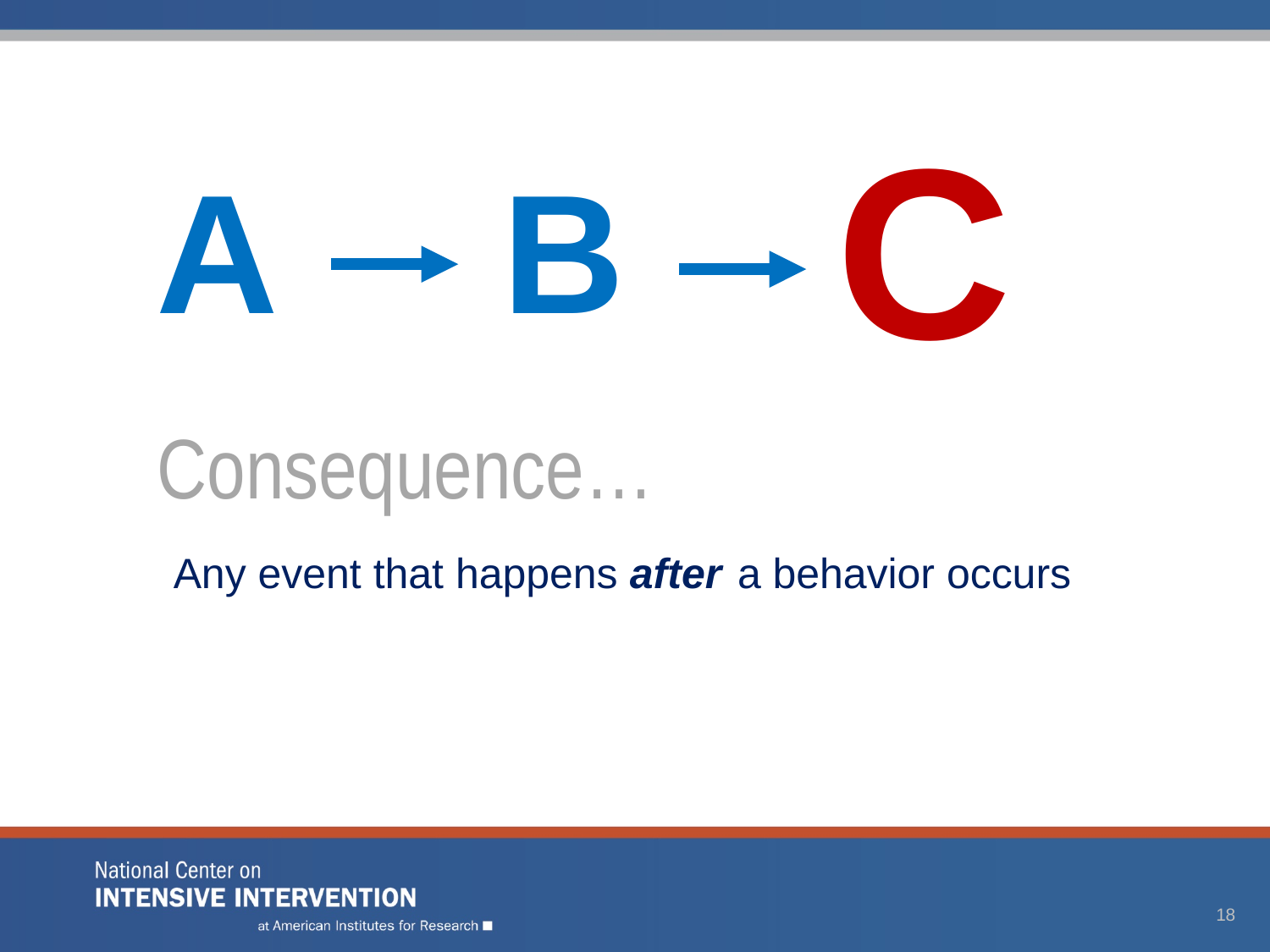

|  | A |  | B |  | C |
| --- | --- | --- | --- | --- | --- |

# Consequence…
Any event that happens after a behavior occurs
18